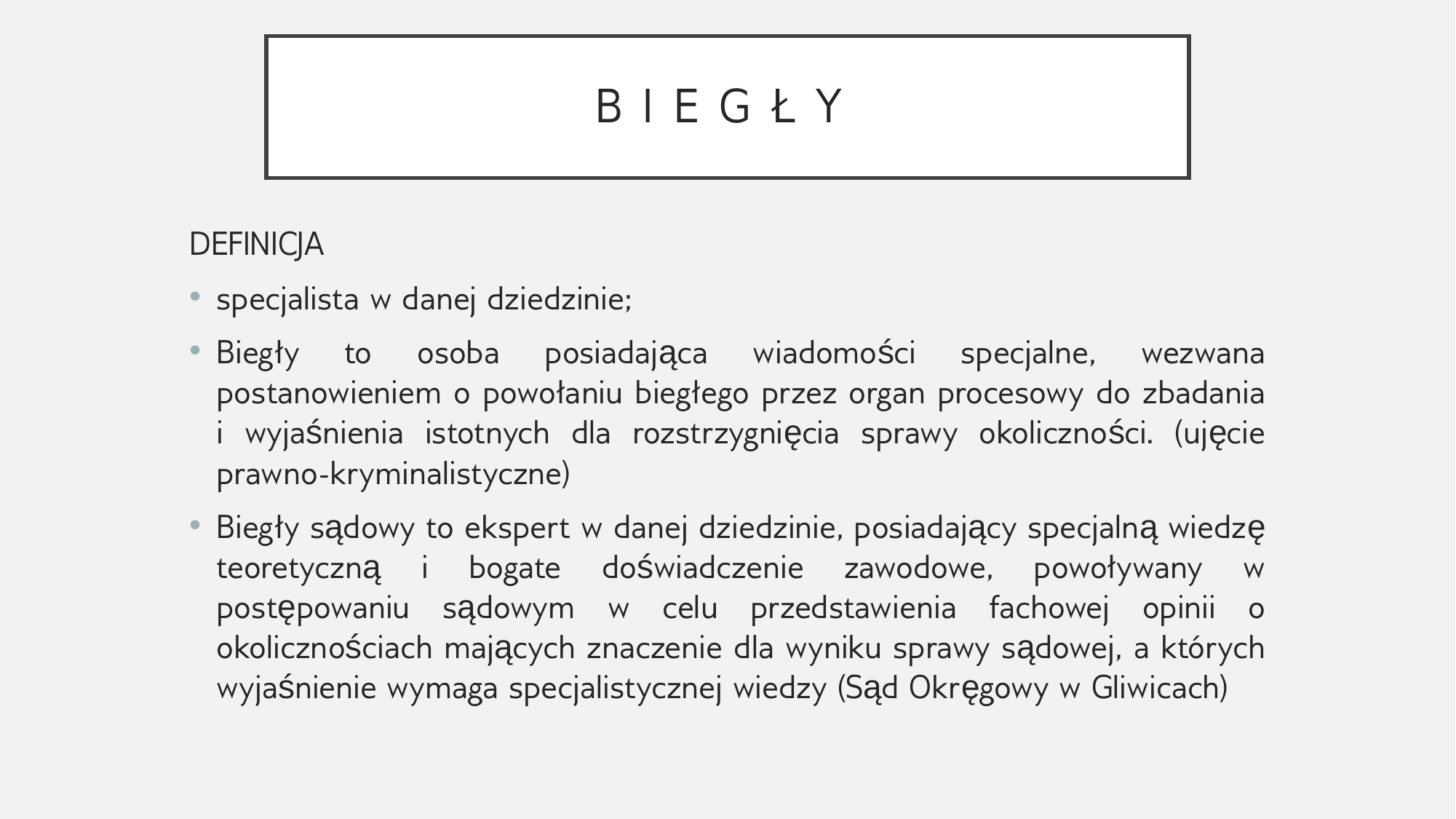

# B I E G Ł Y
DEFINICJA
specjalista w danej dziedzinie;
Biegły to osoba posiadająca wiadomości specjalne, wezwana postanowieniem o powołaniu biegłego przez organ procesowy do zbadania i wyjaśnienia istotnych dla rozstrzygnięcia sprawy okoliczności. (ujęcie prawno-kryminalistyczne)
Biegły sądowy to ekspert w danej dziedzinie, posiadający specjalną wiedzę teoretyczną i bogate doświadczenie zawodowe, powoływany w postępowaniu sądowym w celu przedstawienia fachowej opinii o okolicznościach mających znaczenie dla wyniku sprawy sądowej, a których wyjaśnienie wymaga specjalistycznej wiedzy (Sąd Okręgowy w Gliwicach)